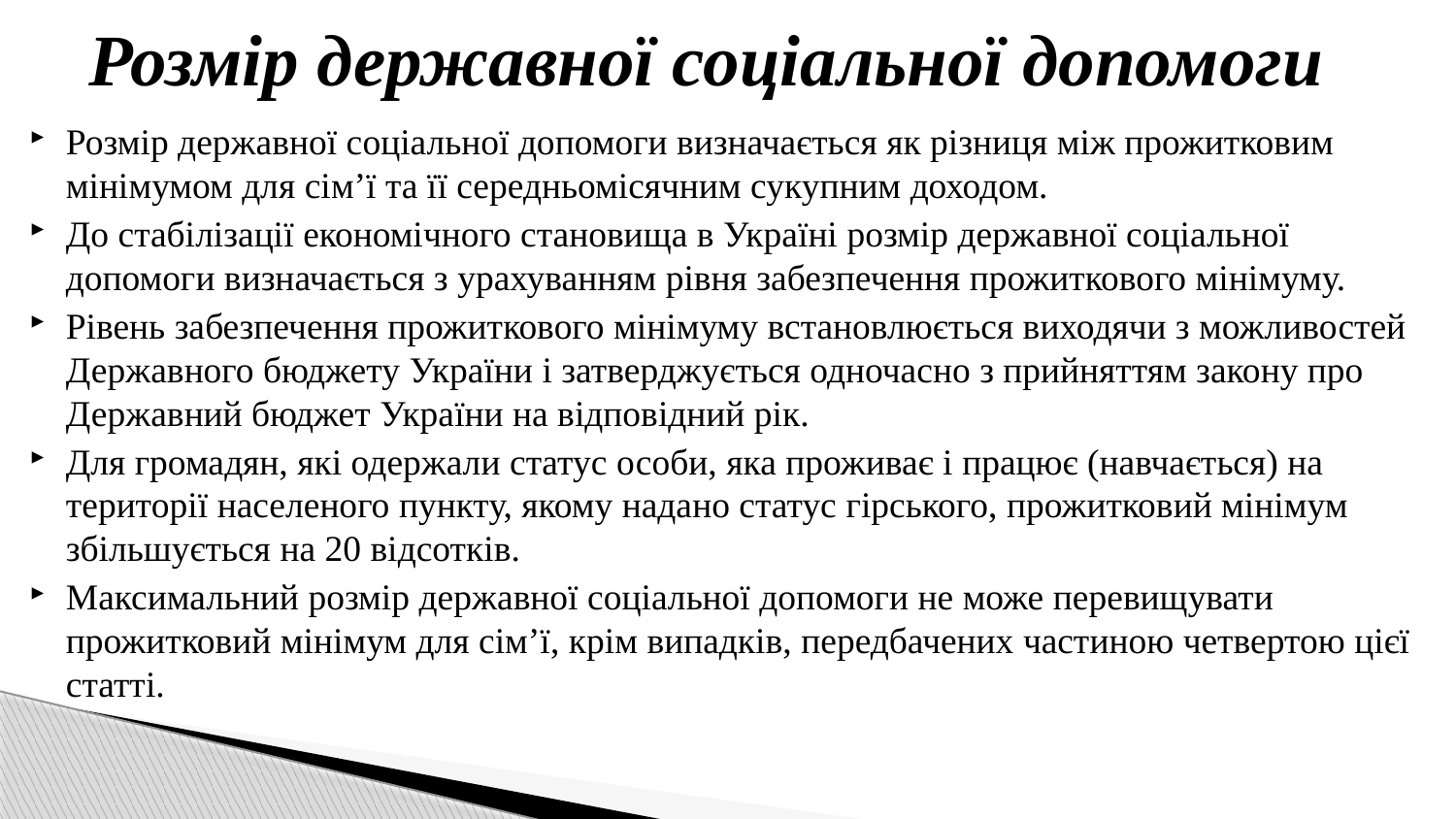

# Розмір державної соціальної допомоги
Розмір державної соціальної допомоги визначається як різниця між прожитковим мінімумом для сім’ї та її середньомісячним сукупним доходом.
До стабілізації економічного становища в Україні розмір державної соціальної допомоги визначається з урахуванням рівня забезпечення прожиткового мінімуму.
Рівень забезпечення прожиткового мінімуму встановлюється виходячи з можливостей Державного бюджету України і затверджується одночасно з прийняттям закону про Державний бюджет України на відповідний рік.
Для громадян, які одержали статус особи, яка проживає і працює (навчається) на території населеного пункту, якому надано статус гірського, прожитковий мінімум збільшується на 20 відсотків.
Максимальний розмір державної соціальної допомоги не може перевищувати прожитковий мінімум для сім’ї, крім випадків, передбачених частиною четвертою цієї статті.